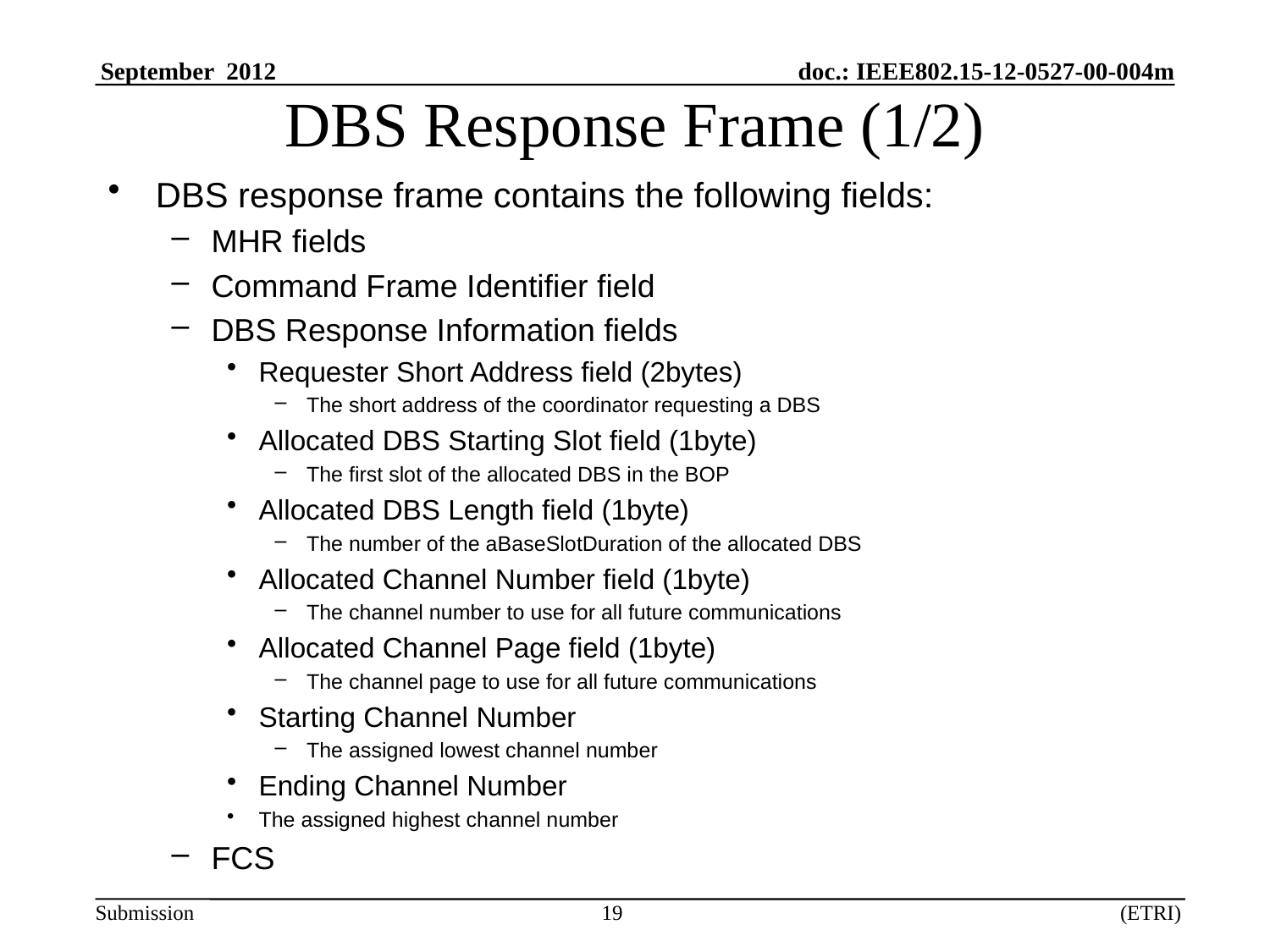

# DBS Response Frame (1/2)
DBS response frame contains the following fields:
MHR fields
Command Frame Identifier field
DBS Response Information fields
Requester Short Address field (2bytes)
The short address of the coordinator requesting a DBS
Allocated DBS Starting Slot field (1byte)
The first slot of the allocated DBS in the BOP
Allocated DBS Length field (1byte)
The number of the aBaseSlotDuration of the allocated DBS
Allocated Channel Number field (1byte)
The channel number to use for all future communications
Allocated Channel Page field (1byte)
The channel page to use for all future communications
Starting Channel Number
The assigned lowest channel number
Ending Channel Number
The assigned highest channel number
FCS